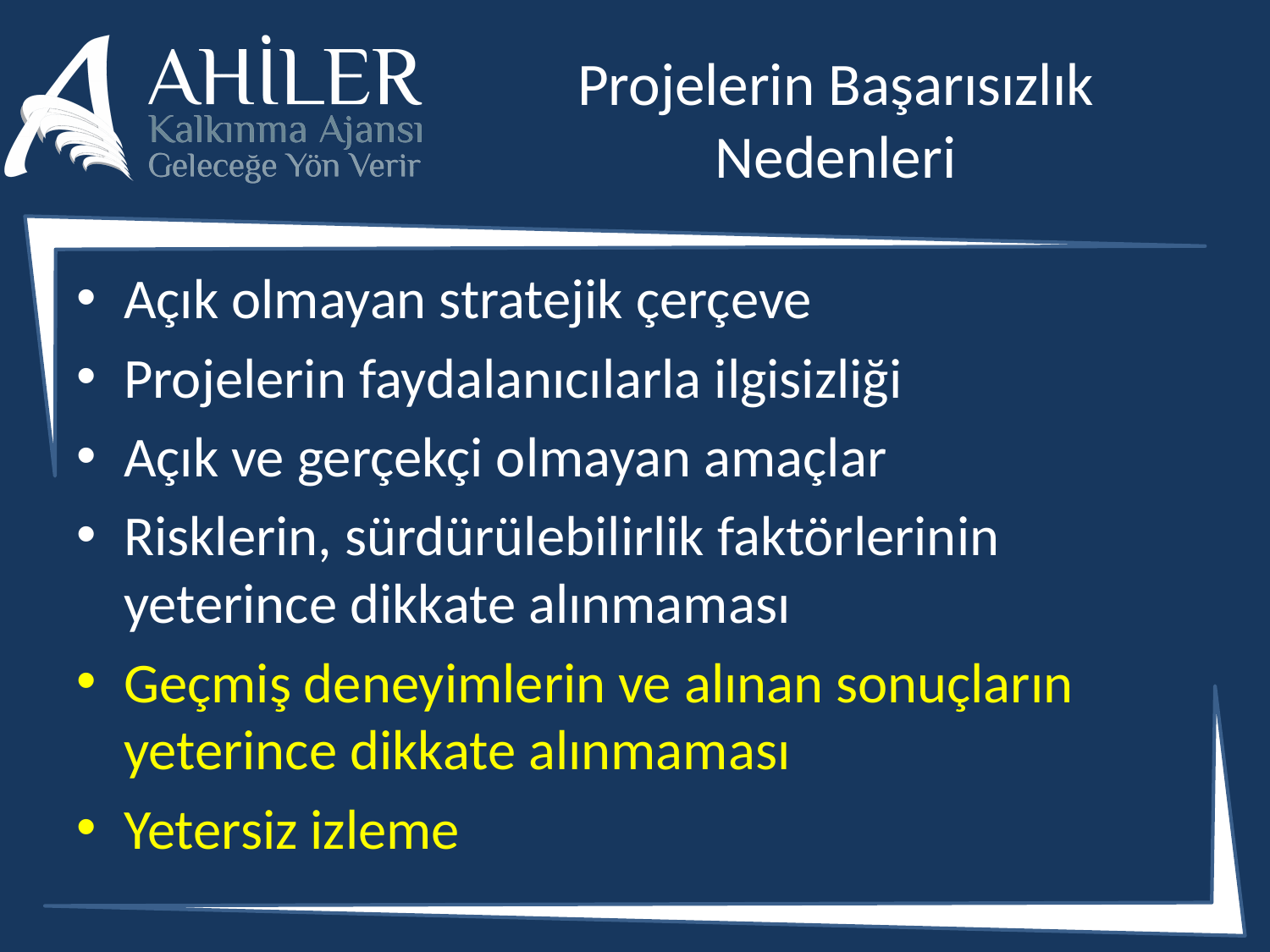

# Projelerin Başarısızlık Nedenleri
Açık olmayan stratejik çerçeve
Projelerin faydalanıcılarla ilgisizliği
Açık ve gerçekçi olmayan amaçlar
Risklerin, sürdürülebilirlik faktörlerinin yeterince dikkate alınmaması
Geçmiş deneyimlerin ve alınan sonuçların yeterince dikkate alınmaması
Yetersiz izleme